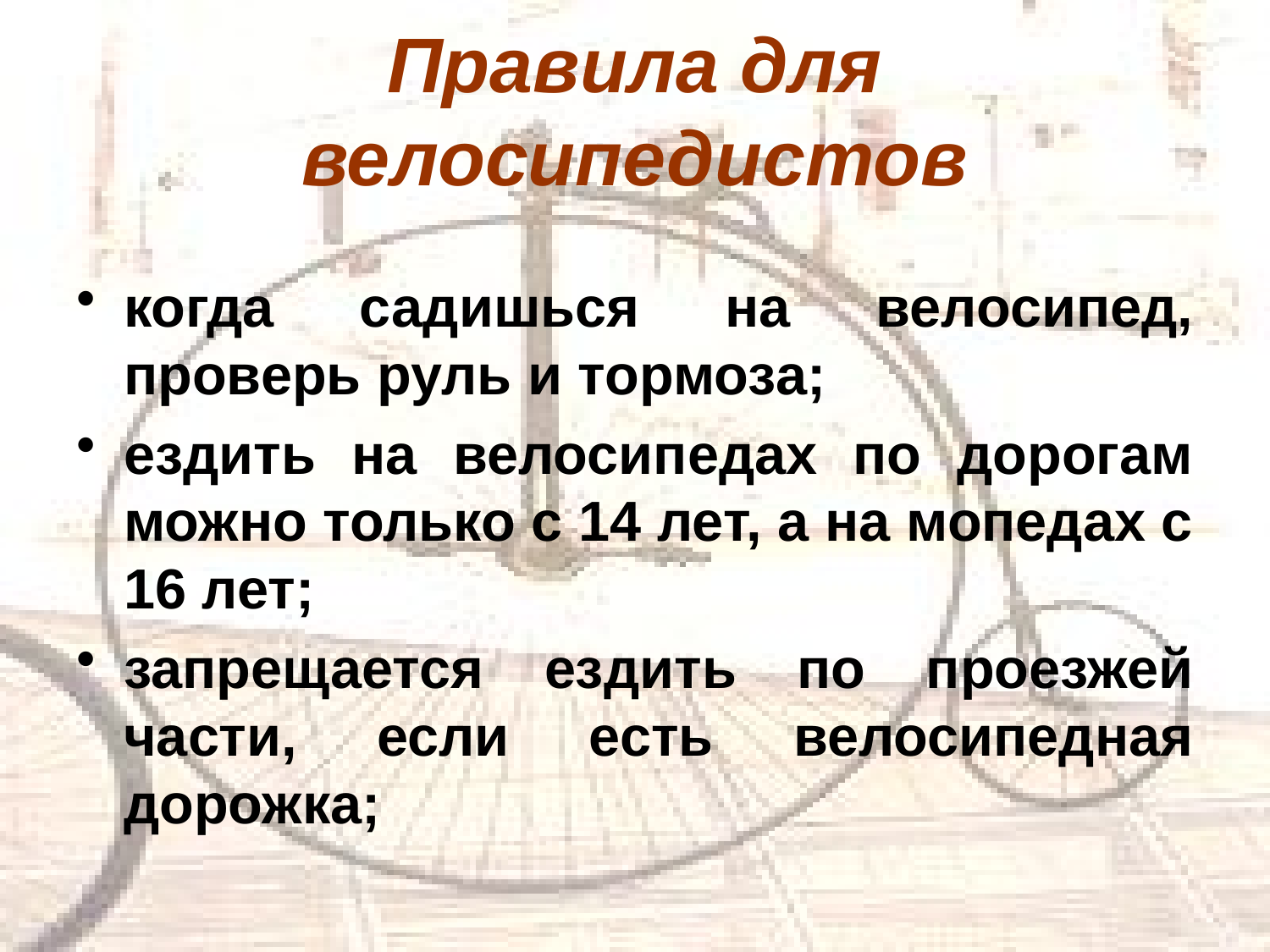

# Правила для велосипедистов
когда садишься на велосипед, проверь руль и тормоза;
ездить на велосипедах по дорогам можно только с 14 лет, а на мопедах с 16 лет;
запрещается ездить по проезжей части, если есть велосипедная дорожка;